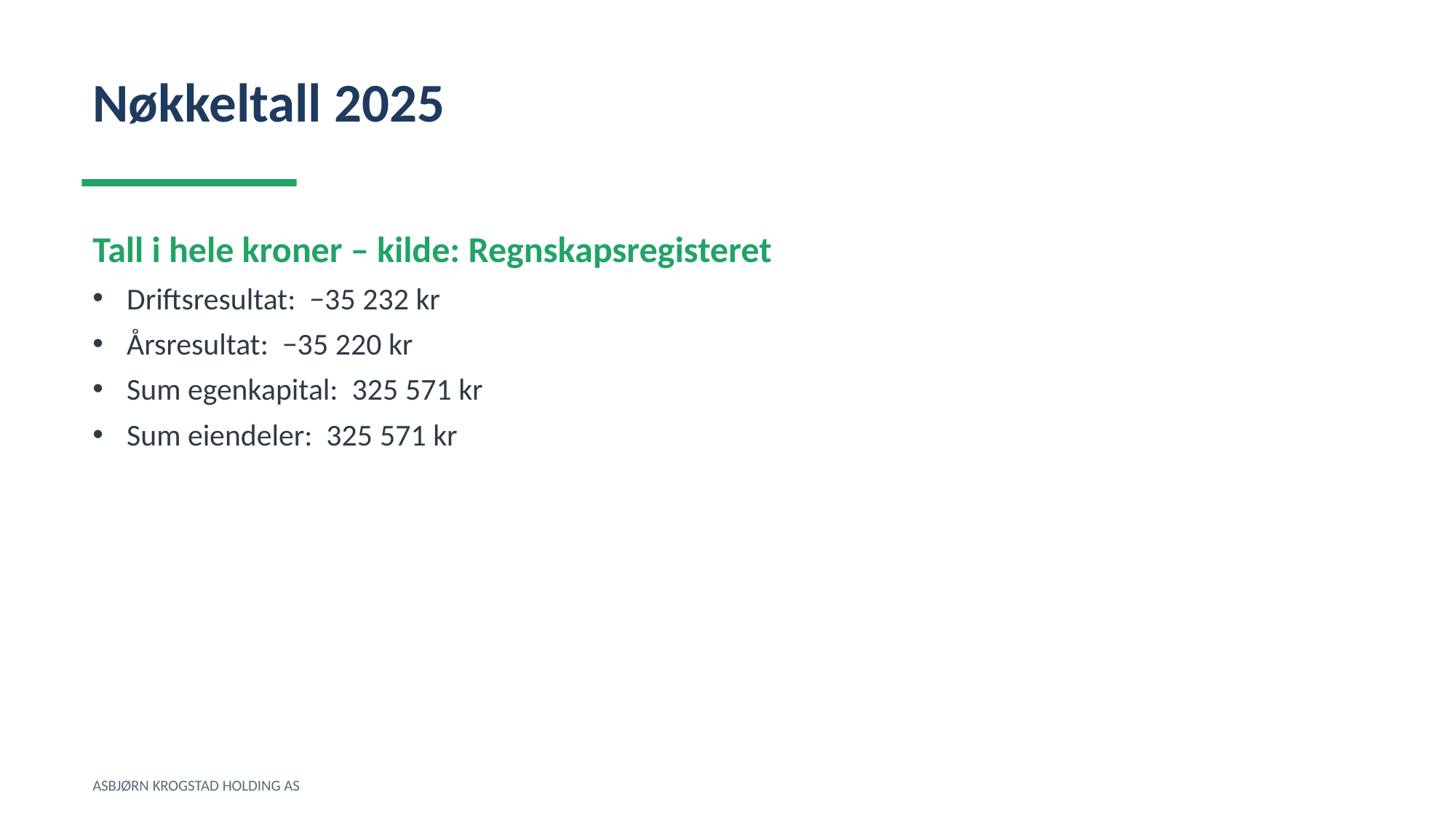

Nøkkeltall 2025

Tall i hele kroner – kilde: Regnskapsregisteret
Driftsresultat:  −35 232 kr
Årsresultat:  −35 220 kr
Sum egenkapital:  325 571 kr
Sum eiendeler:  325 571 kr
ASBJØRN KROGSTAD HOLDING AS